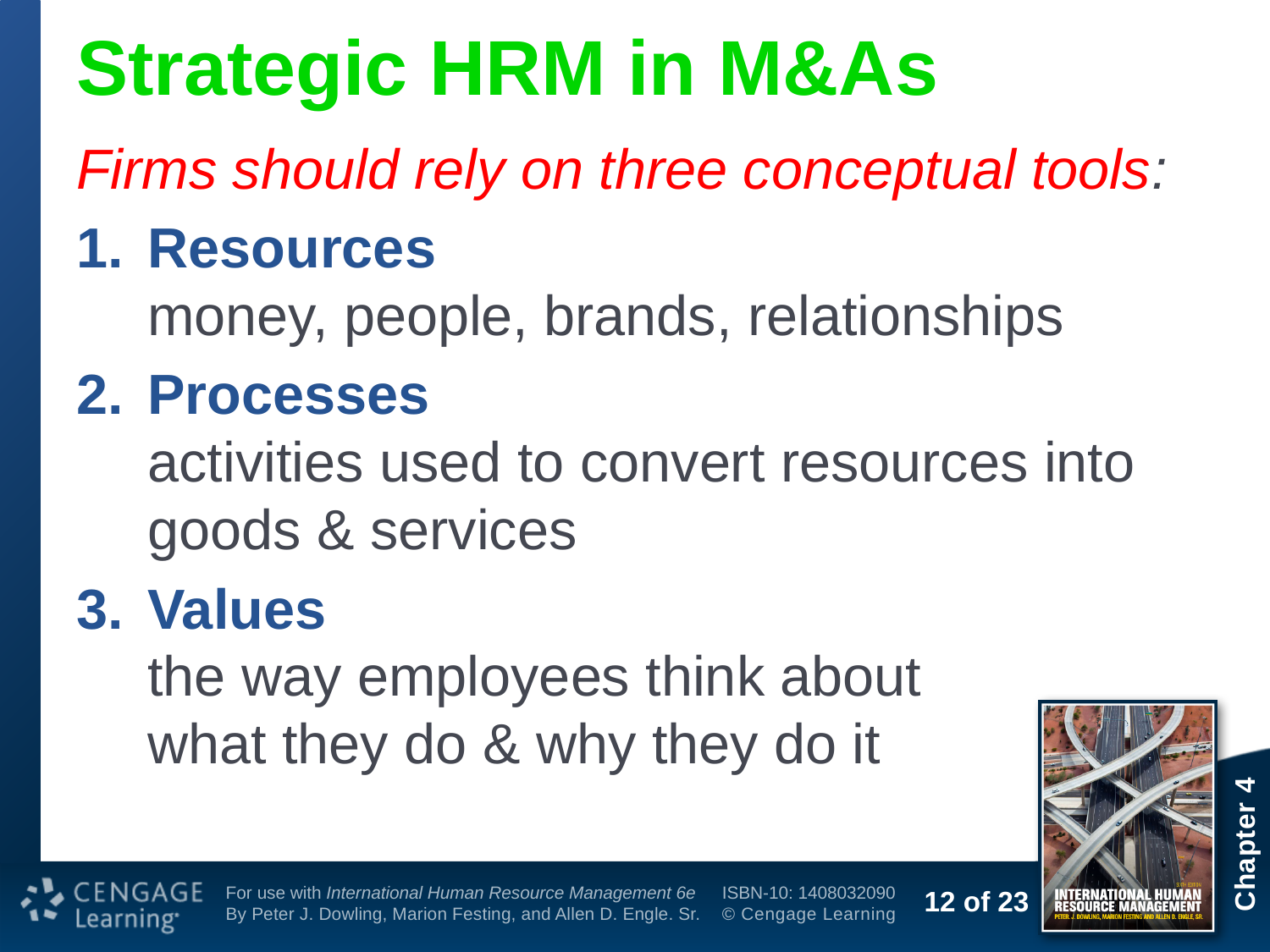

# Strategic HRM in M&As
Firms should rely on three conceptual tools:
Resources
money, people, brands, relationships
Processes
activities used to convert resources into goods & services
Values
the way employees think about
what they do & why they do it